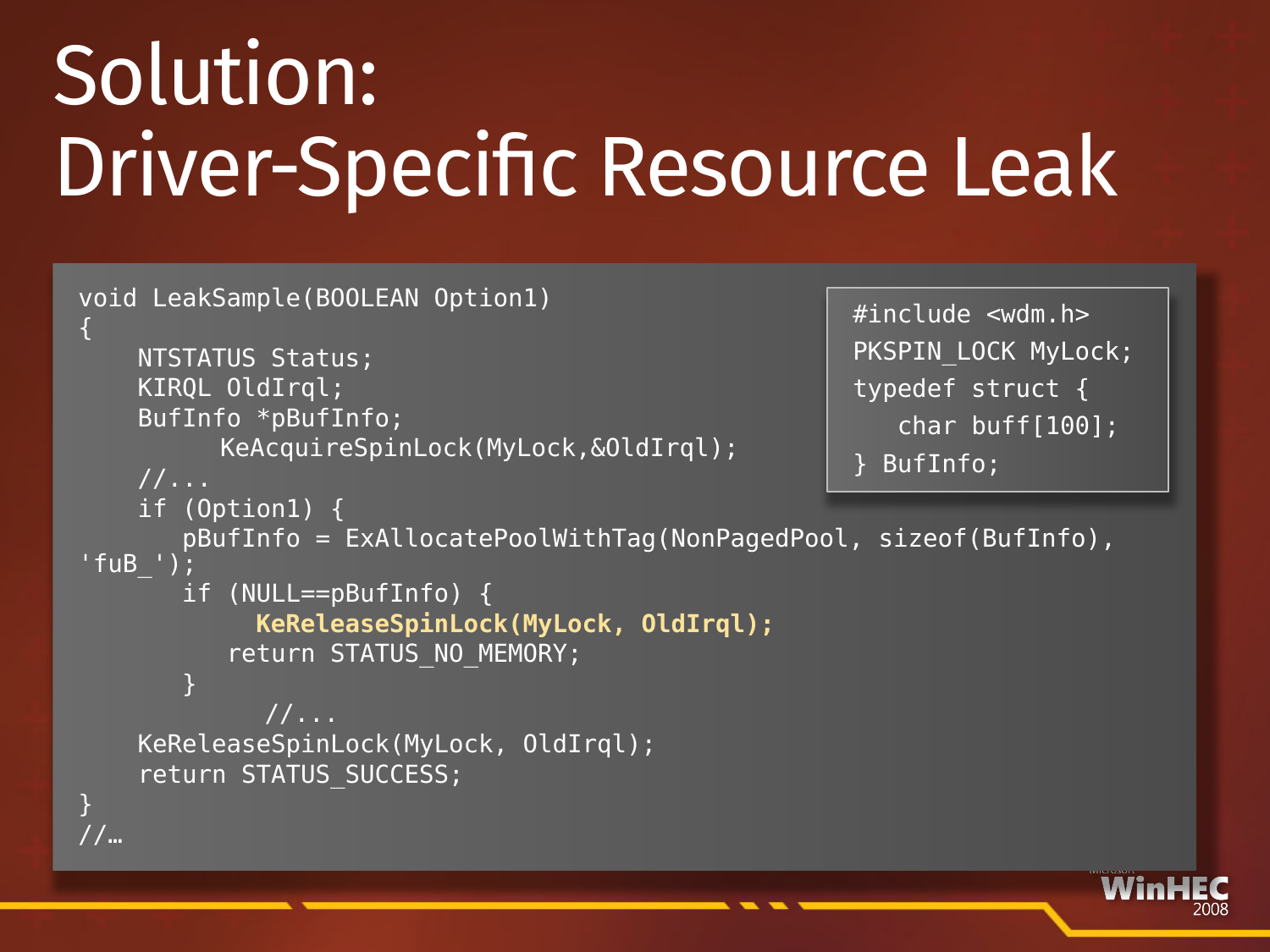

# Solution: Driver-Specific Resource Leak
void LeakSample(BOOLEAN Option1)
{
    NTSTATUS Status;
    KIRQL OldIrql;
    BufInfo *pBufInfo;
	 KeAcquireSpinLock(MyLock,&OldIrql);
    //...
    if (Option1) {
       pBufInfo = ExAllocatePoolWithTag(NonPagedPool, sizeof(BufInfo), 'fuB_');
       if (NULL==pBufInfo) {
            KeReleaseSpinLock(MyLock, OldIrql);
          return STATUS_NO_MEMORY;
       }
	    //...
    KeReleaseSpinLock(MyLock, OldIrql);
    return STATUS_SUCCESS;
}
//…
#include <wdm.h>
PKSPIN_LOCK MyLock;
typedef struct {
   char buff[100];
} BufInfo;